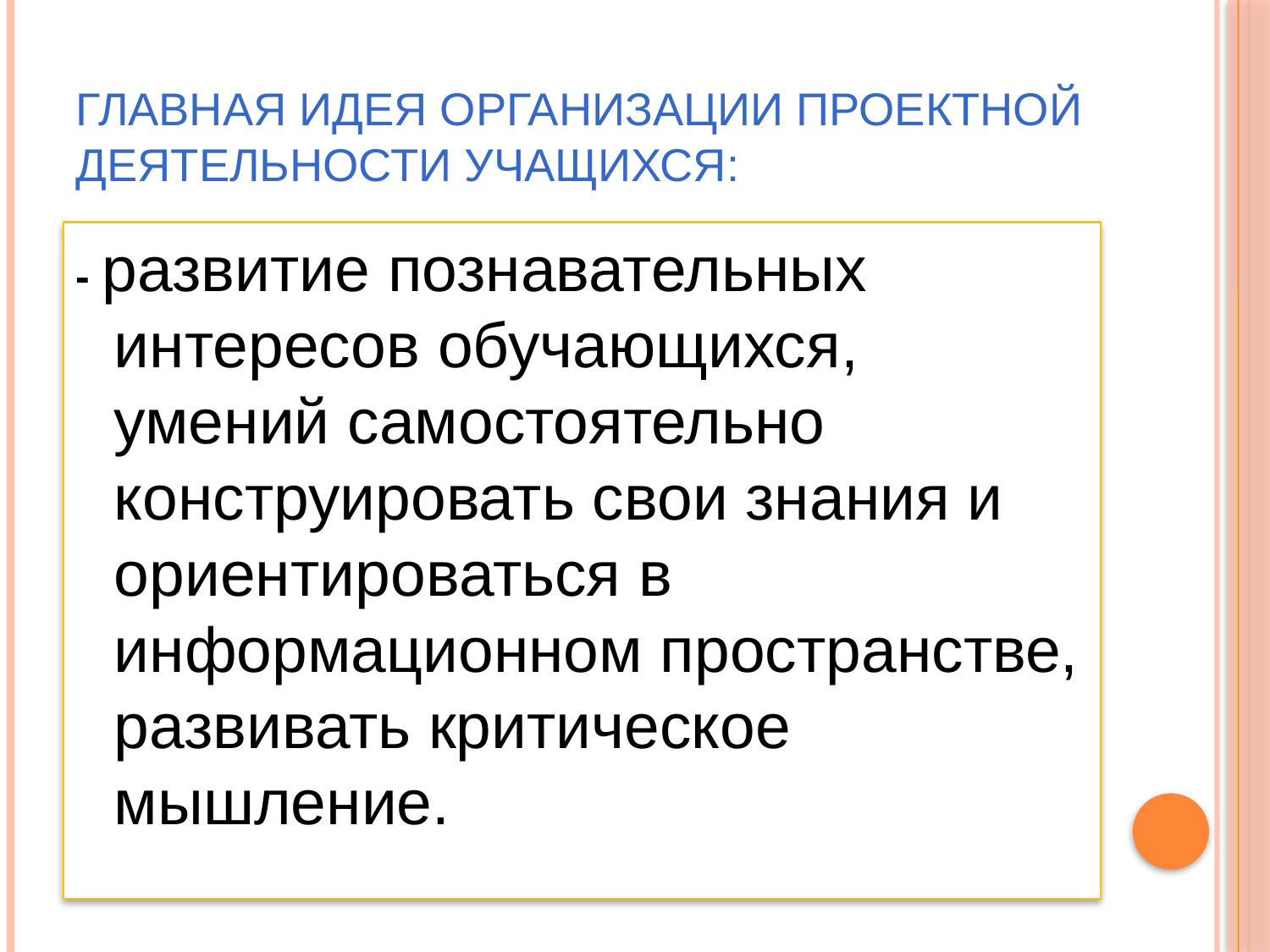

# Главная идея организации проектной деятельности учащихся:
- развитие познавательных интересов обучающихся, умений самостоятельно конструировать свои знания и ориентироваться в информационном пространстве, развивать критическое мышление.